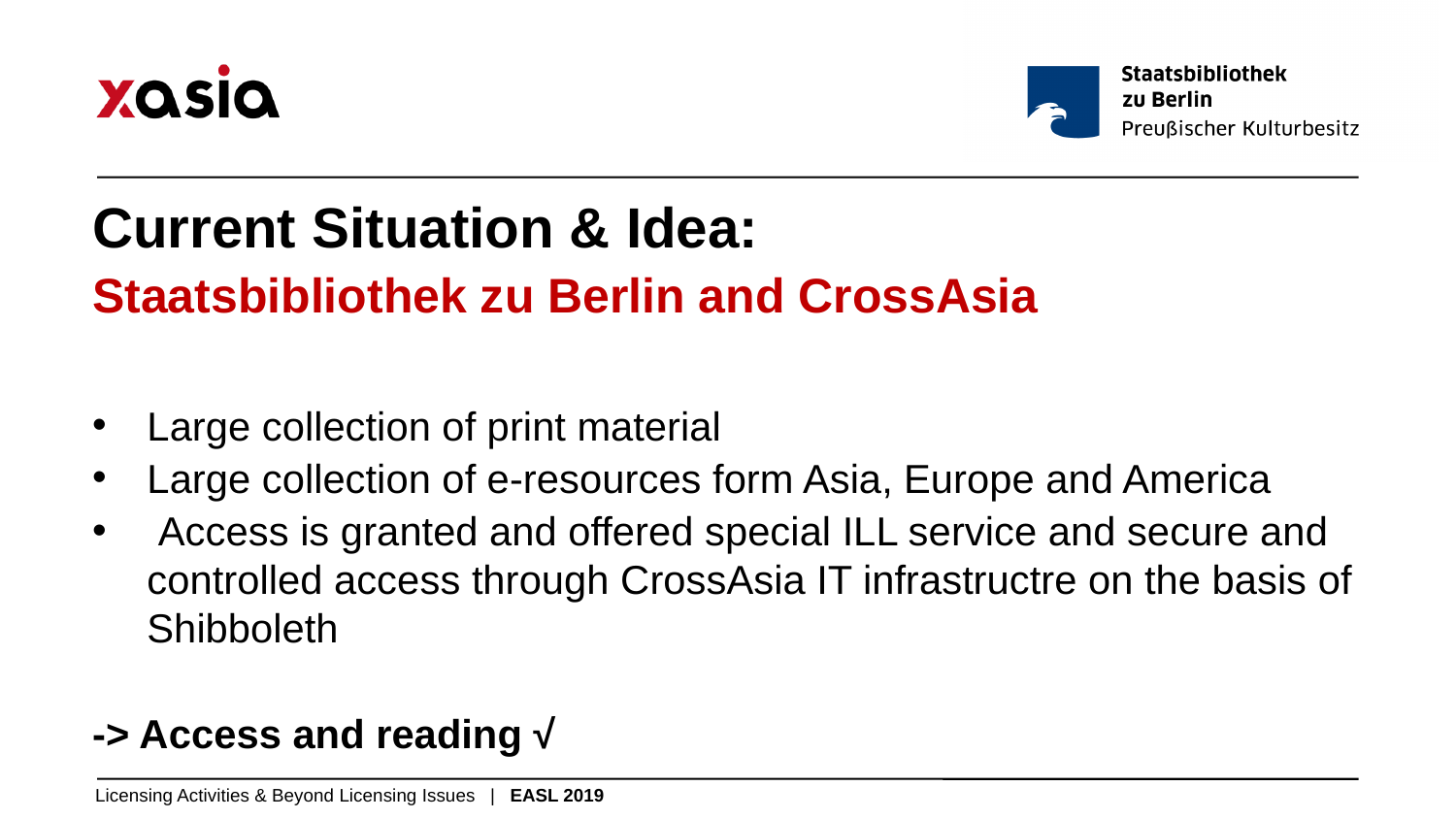

Current Situation & Idea:
Staatsbibliothek zu Berlin and CrossAsia

Large collection of print material
Large collection of e-resources form Asia, Europe and America
 Access is granted and offered special ILL service and secure and controlled access through CrossAsia IT infrastructre on the basis of Shibboleth

-> Access and reading √